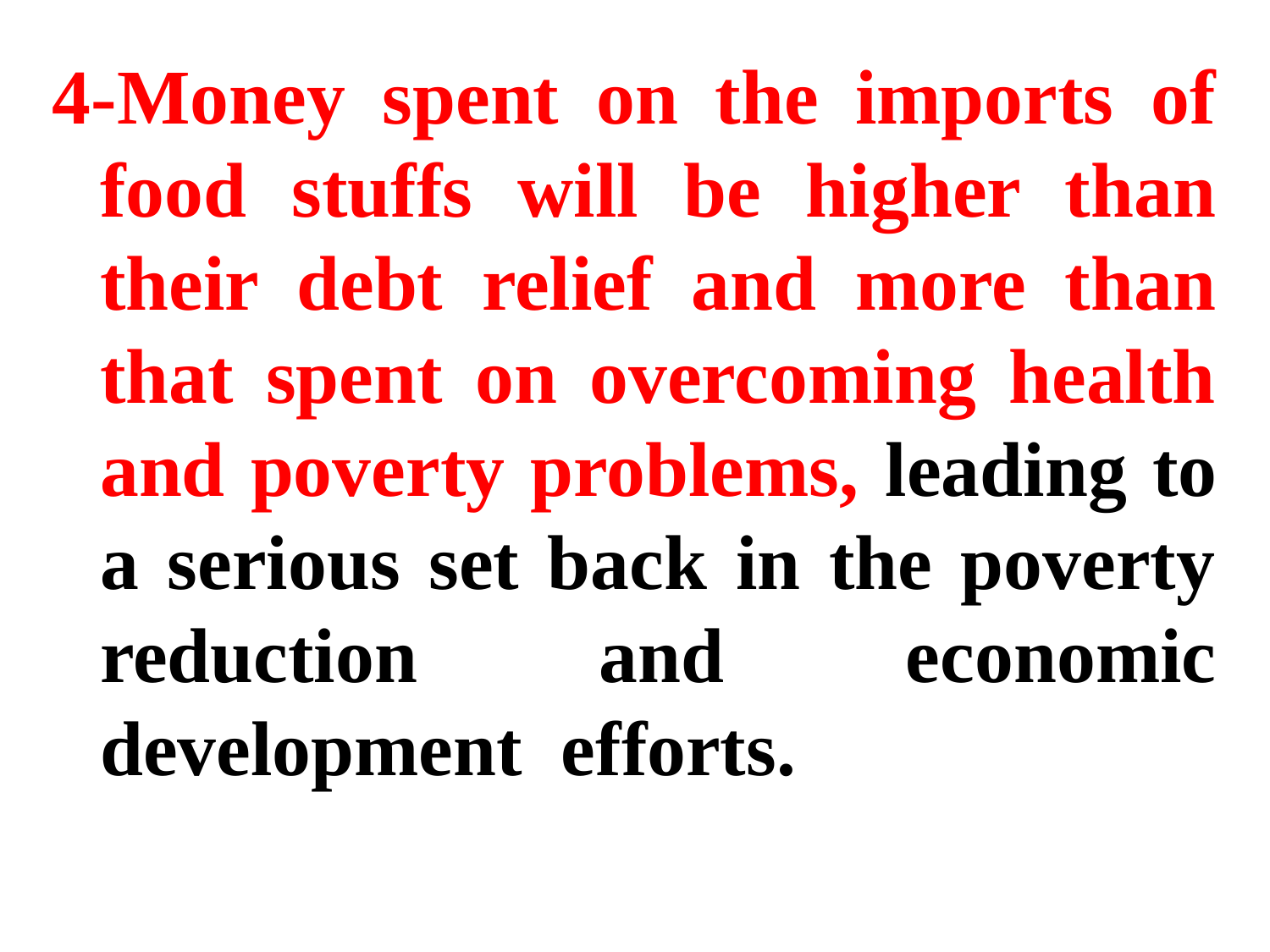

4-Money spent on the imports of food stuffs will be higher than their debt relief and more than that spent on overcoming health and poverty problems, leading to a serious set back in the poverty reduction and economic development  efforts.